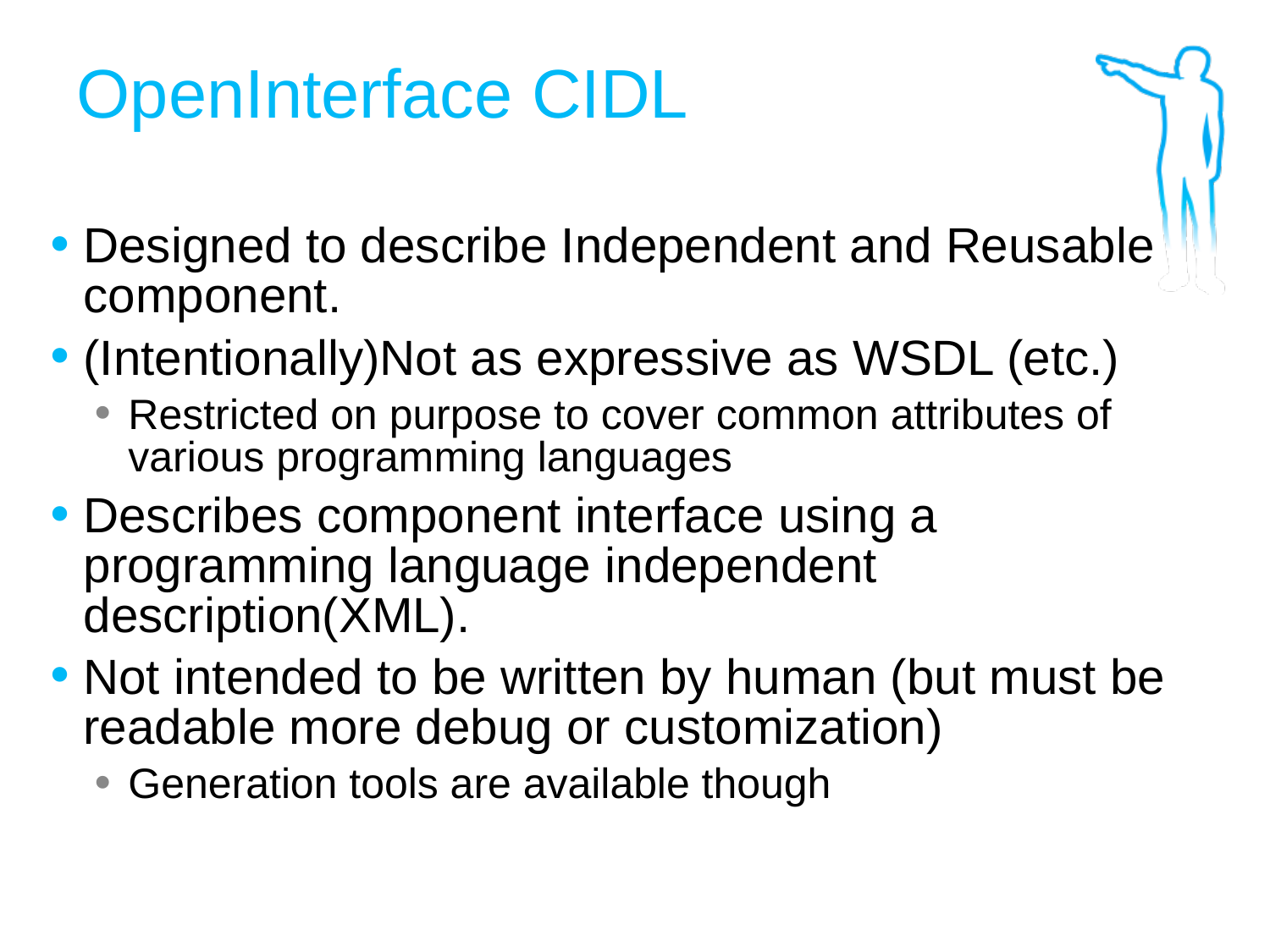

OpenInterface CIDL
Designed to describe Independent and Reusable component.
(Intentionally)Not as expressive as WSDL (etc.)‏
Restricted on purpose to cover common attributes of various programming languages
Describes component interface using a programming language independent description(XML).
Not intended to be written by human (but must be readable more debug or customization)
Generation tools are available though‏
36